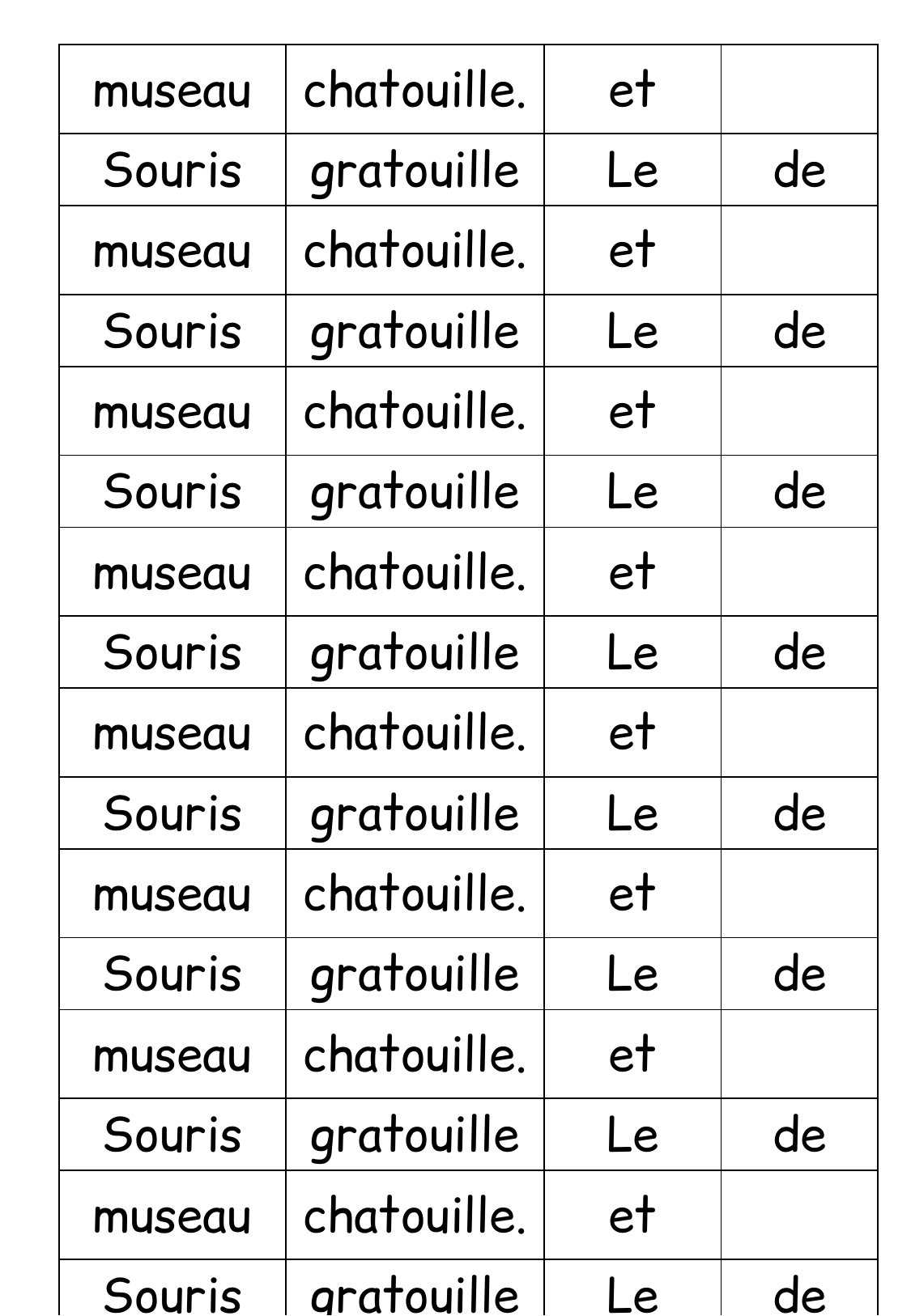

| museau | chatouille. | et |  |
| --- | --- | --- | --- |
| Souris | gratouille | Le | de |
| museau | chatouille. | et |  |
| Souris | gratouille | Le | de |
| museau | chatouille. | et |  |
| Souris | gratouille | Le | de |
| museau | chatouille. | et |  |
| Souris | gratouille | Le | de |
| museau | chatouille. | et |  |
| Souris | gratouille | Le | de |
| museau | chatouille. | et |  |
| Souris | gratouille | Le | de |
| museau | chatouille. | et |  |
| Souris | gratouille | Le | de |
| museau | chatouille. | et |  |
| Souris | gratouille | Le | de |